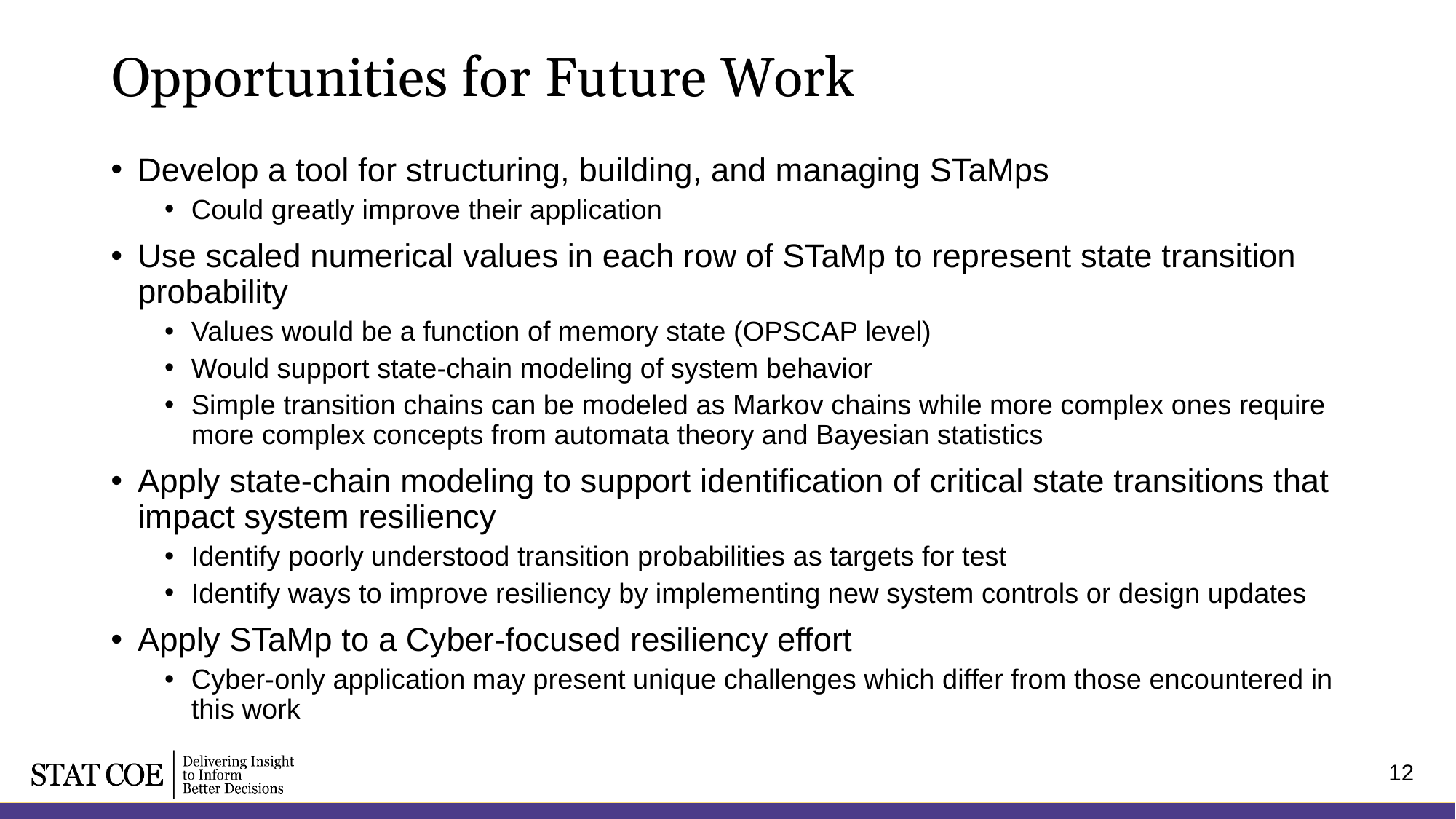

# Opportunities for Future Work
Develop a tool for structuring, building, and managing STaMps
Could greatly improve their application
Use scaled numerical values in each row of STaMp to represent state transition probability
Values would be a function of memory state (OPSCAP level)
Would support state-chain modeling of system behavior
Simple transition chains can be modeled as Markov chains while more complex ones require more complex concepts from automata theory and Bayesian statistics
Apply state-chain modeling to support identification of critical state transitions that impact system resiliency
Identify poorly understood transition probabilities as targets for test
Identify ways to improve resiliency by implementing new system controls or design updates
Apply STaMp to a Cyber-focused resiliency effort
Cyber-only application may present unique challenges which differ from those encountered in this work
12